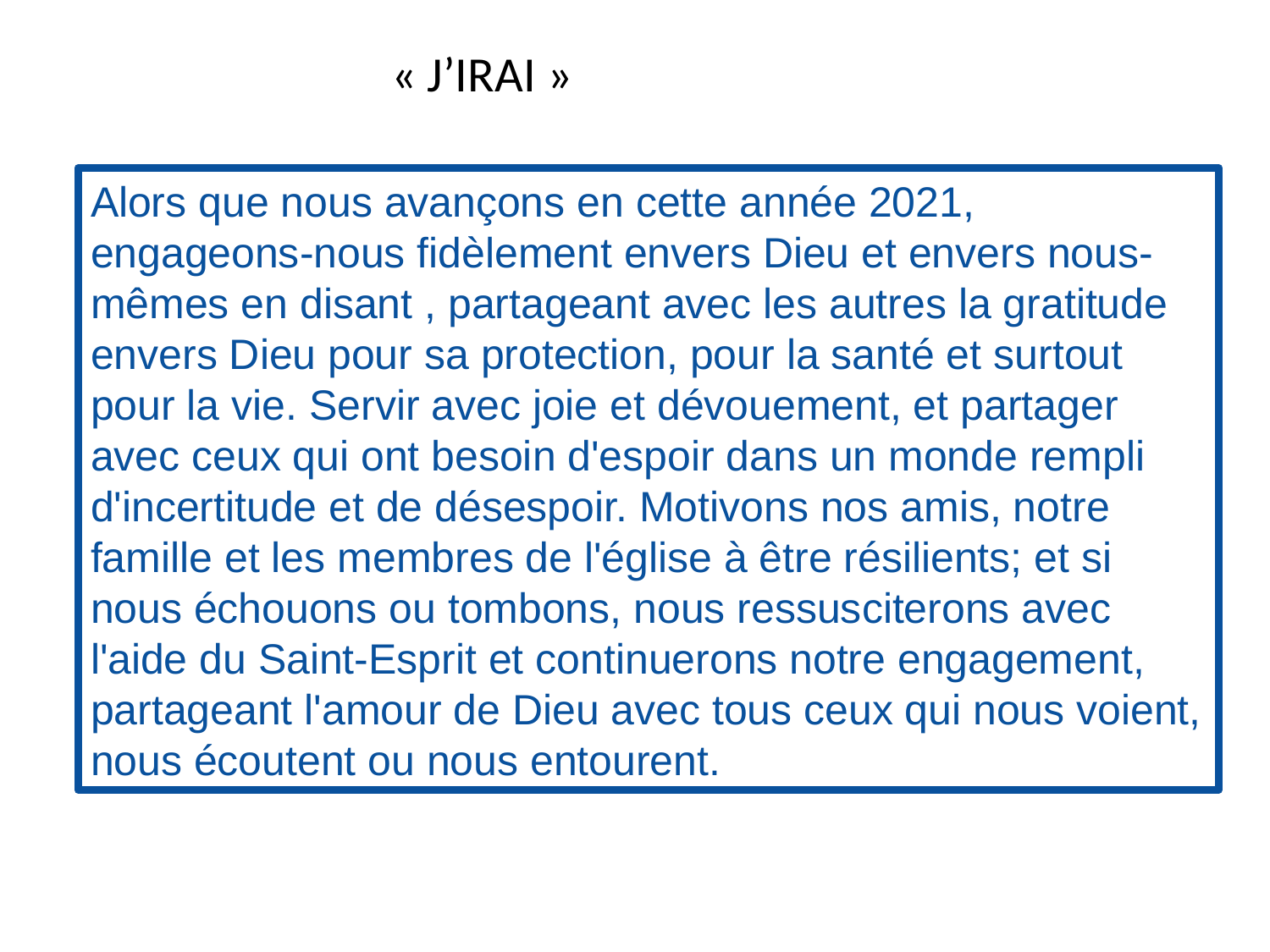

« J’IRAI »
Alors que nous avançons en cette année 2021, engageons-nous fidèlement envers Dieu et envers nous-mêmes en disant , partageant avec les autres la gratitude envers Dieu pour sa protection, pour la santé et surtout pour la vie. Servir avec joie et dévouement, et partager avec ceux qui ont besoin d'espoir dans un monde rempli d'incertitude et de désespoir. Motivons nos amis, notre famille et les membres de l'église à être résilients; et si nous échouons ou tombons, nous ressusciterons avec l'aide du Saint-Esprit et continuerons notre engagement, partageant l'amour de Dieu avec tous ceux qui nous voient, nous écoutent ou nous entourent.